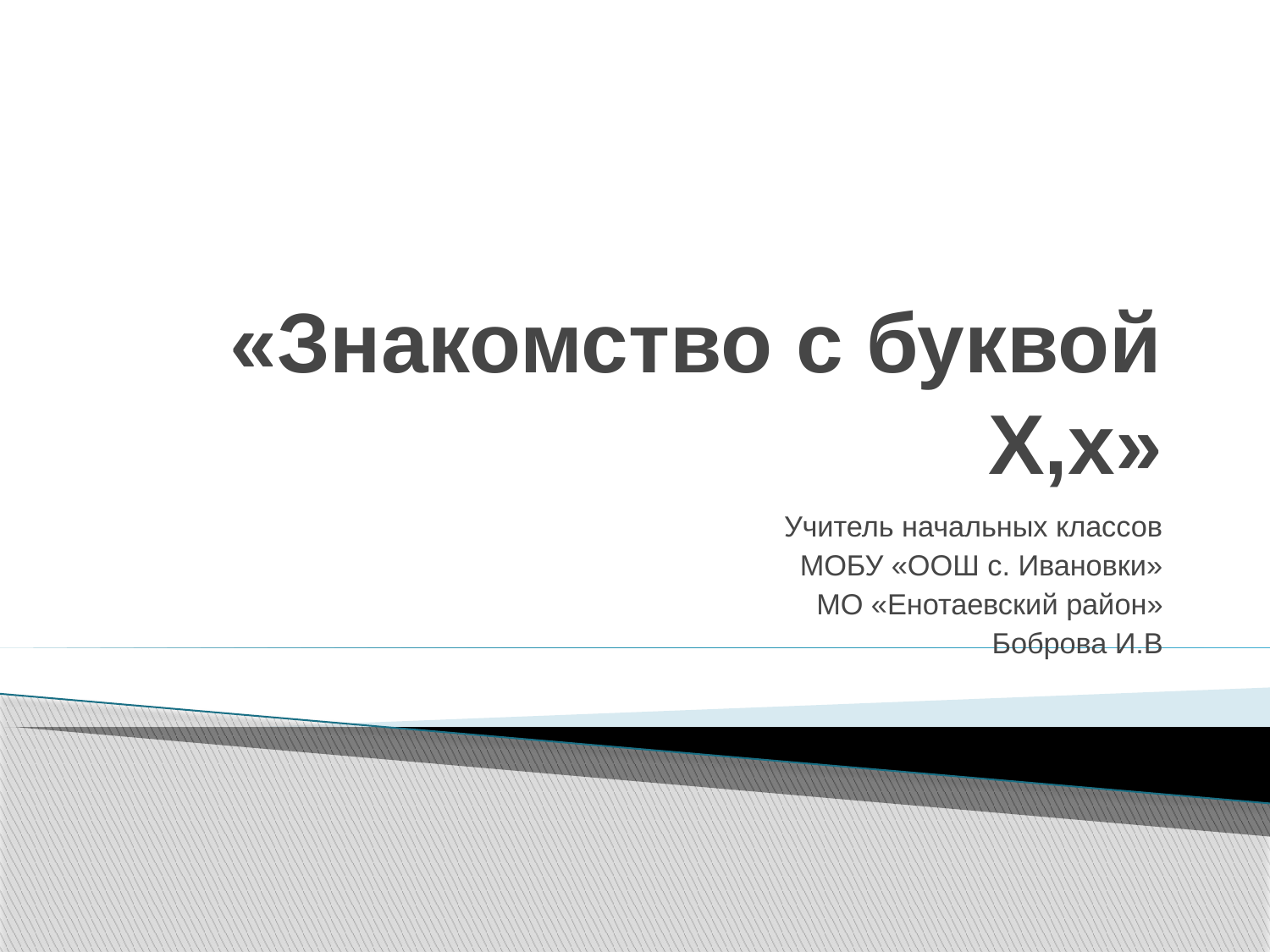

# «Знакомство с буквой Х,х»
Учитель начальных классов
МОБУ «ООШ с. Ивановки»
МО «Енотаевский район»
Боброва И.В